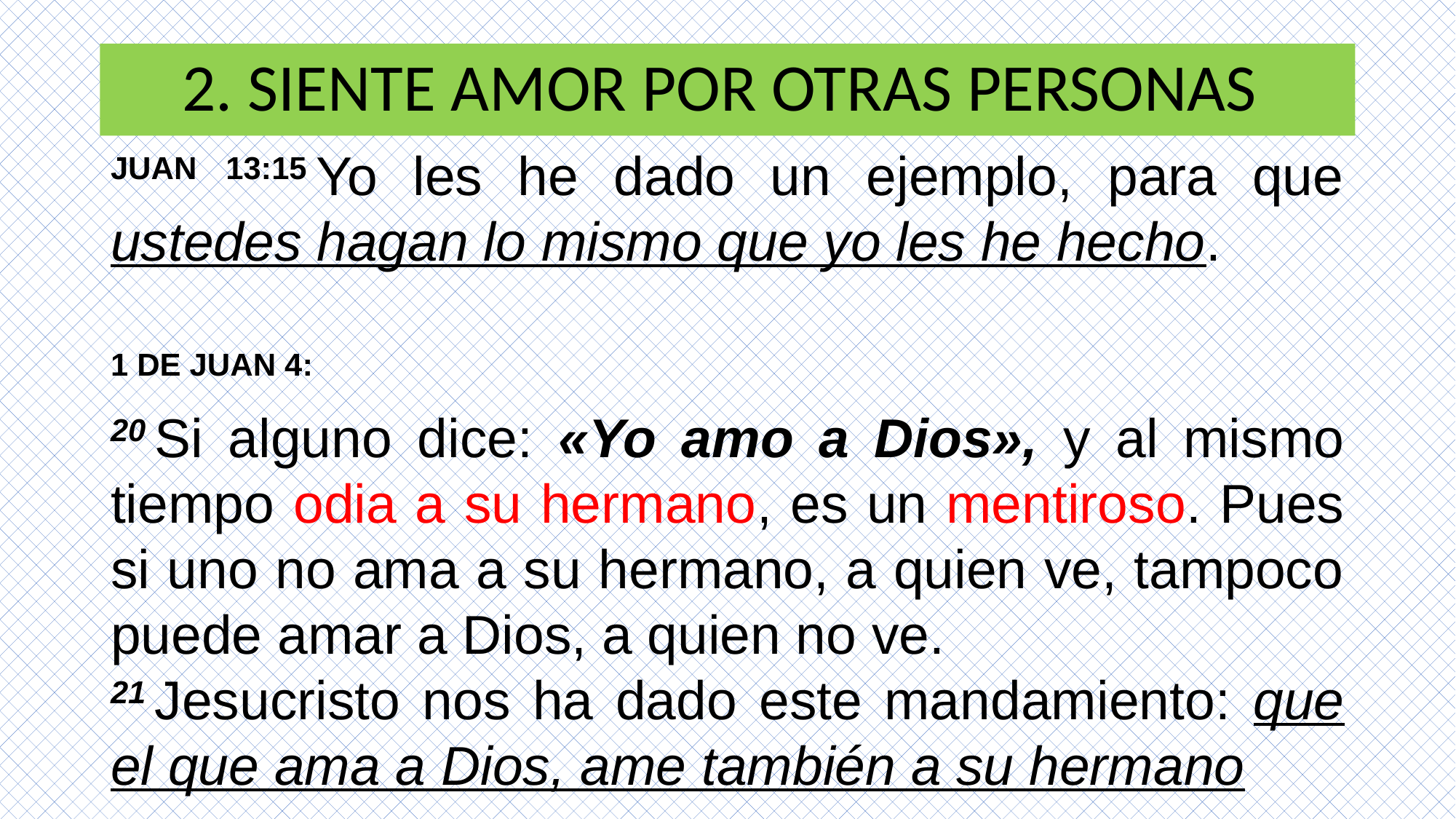

# 2. SIENTE AMOR POR OTRAS PERSONAS
JUAN 13:15 Yo les he dado un ejemplo, para que ustedes hagan lo mismo que yo les he hecho.

1 DE JUAN 4:
20 Si alguno dice: «Yo amo a Dios», y al mismo tiempo odia a su hermano, es un mentiroso. Pues si uno no ama a su hermano, a quien ve, tampoco puede amar a Dios, a quien no ve.
21 Jesucristo nos ha dado este mandamiento: que el que ama a Dios, ame también a su hermano